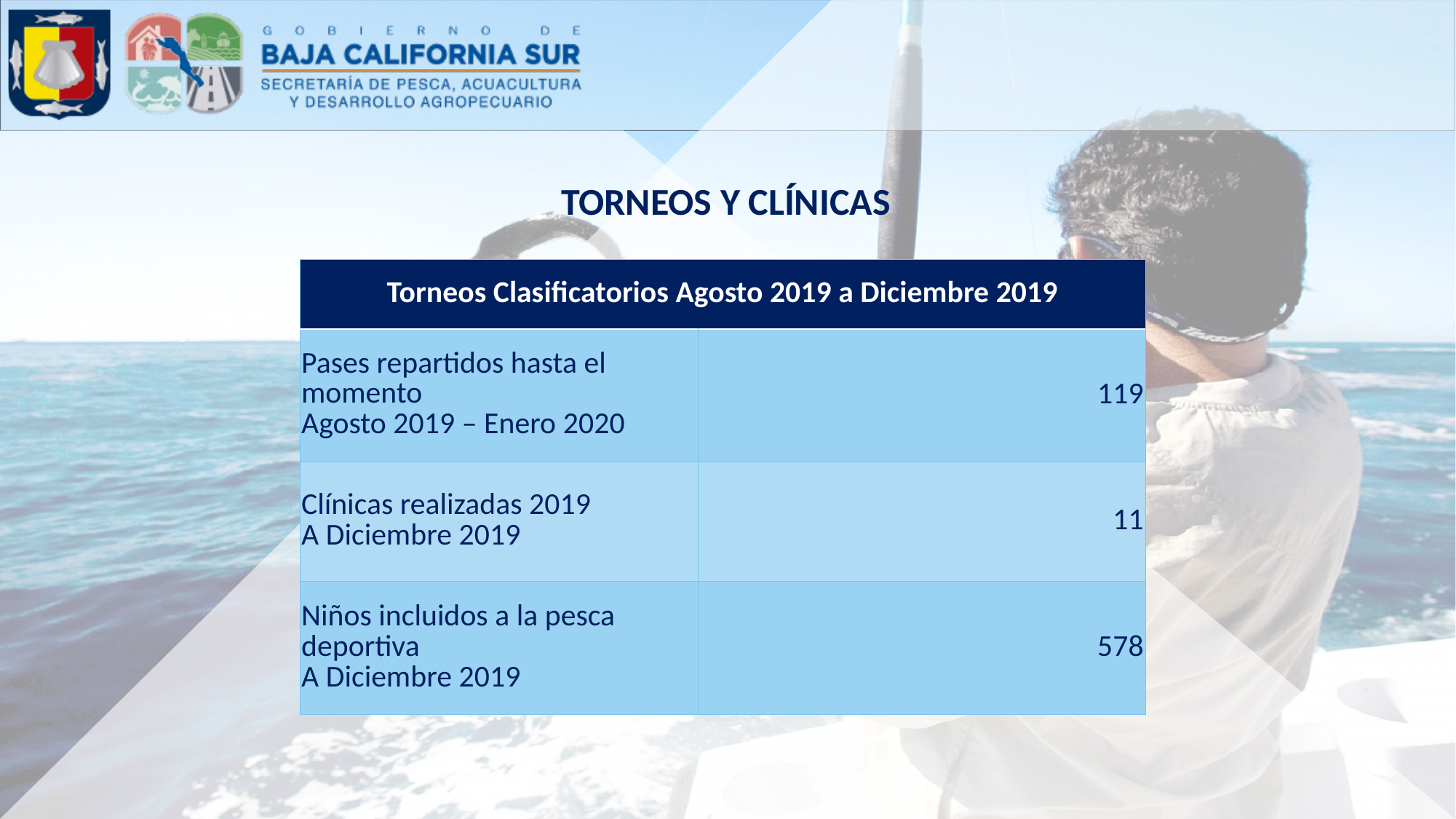

TORNEOS Y CLÍNICAS
| Torneos Clasificatorios Agosto 2019 a Diciembre 2019 |  |
| --- | --- |
| Pases repartidos hasta el momento Agosto 2019 – Enero 2020 | 119 |
| Clínicas realizadas 2019 A Diciembre 2019 | 11 |
| Niños incluidos a la pesca deportiva A Diciembre 2019 | 578 |